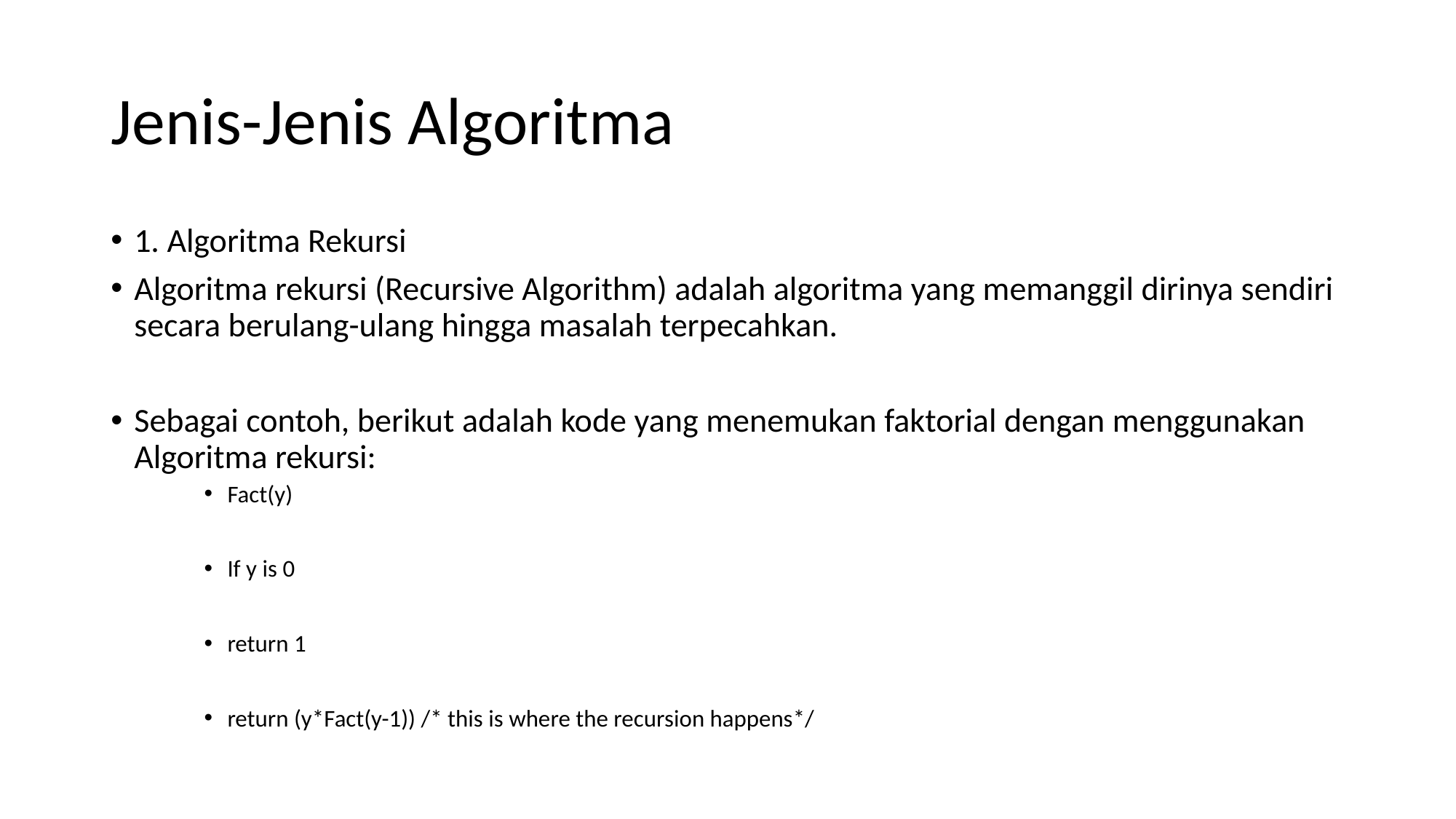

# Jenis-Jenis Algoritma
1. Algoritma Rekursi
Algoritma rekursi (Recursive Algorithm) adalah algoritma yang memanggil dirinya sendiri secara berulang-ulang hingga masalah terpecahkan.

Sebagai contoh, berikut adalah kode yang menemukan faktorial dengan menggunakan Algoritma rekursi:
Fact(y)

If y is 0

return 1

return (y*Fact(y-1)) /* this is where the recursion happens*/